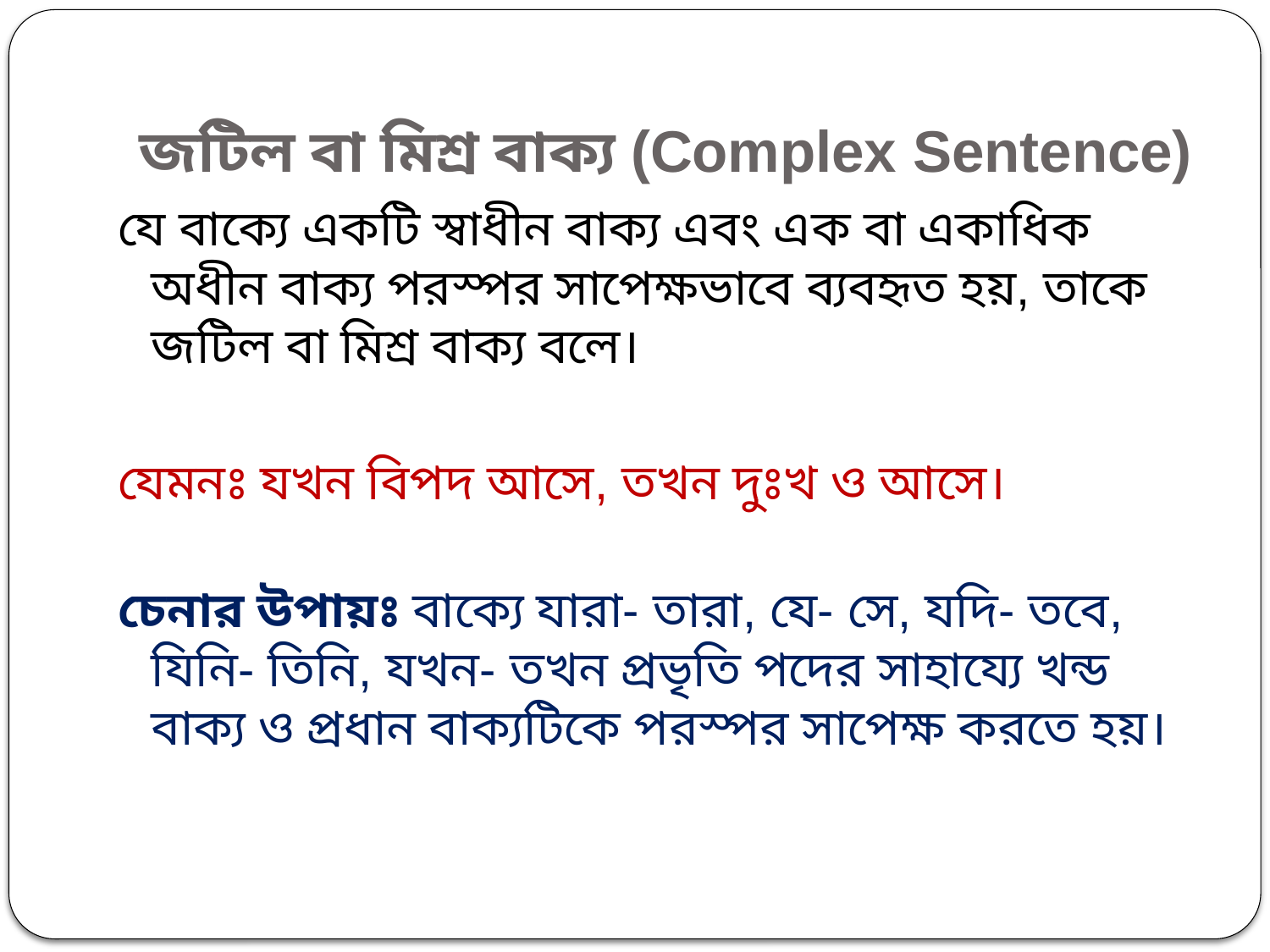

# জটিল বা মিশ্র বাক্য (Complex Sentence)
যে বাক্যে একটি স্বাধীন বাক্য এবং এক বা একাধিক অধীন বাক্য পরস্পর সাপেক্ষভাবে ব্যবহৃত হয়, তাকে জটিল বা মিশ্র বাক্য বলে।

যেমনঃ যখন বিপদ আসে, তখন দুঃখ ও আসে।

চেনার উপায়ঃ বাক্যে যারা- তারা, যে- সে, যদি- তবে, যিনি- তিনি, যখন- তখন প্রভৃতি পদের সাহায্যে খন্ড বাক্য ও প্রধান বাক্যটিকে পরস্পর সাপেক্ষ করতে হয়।